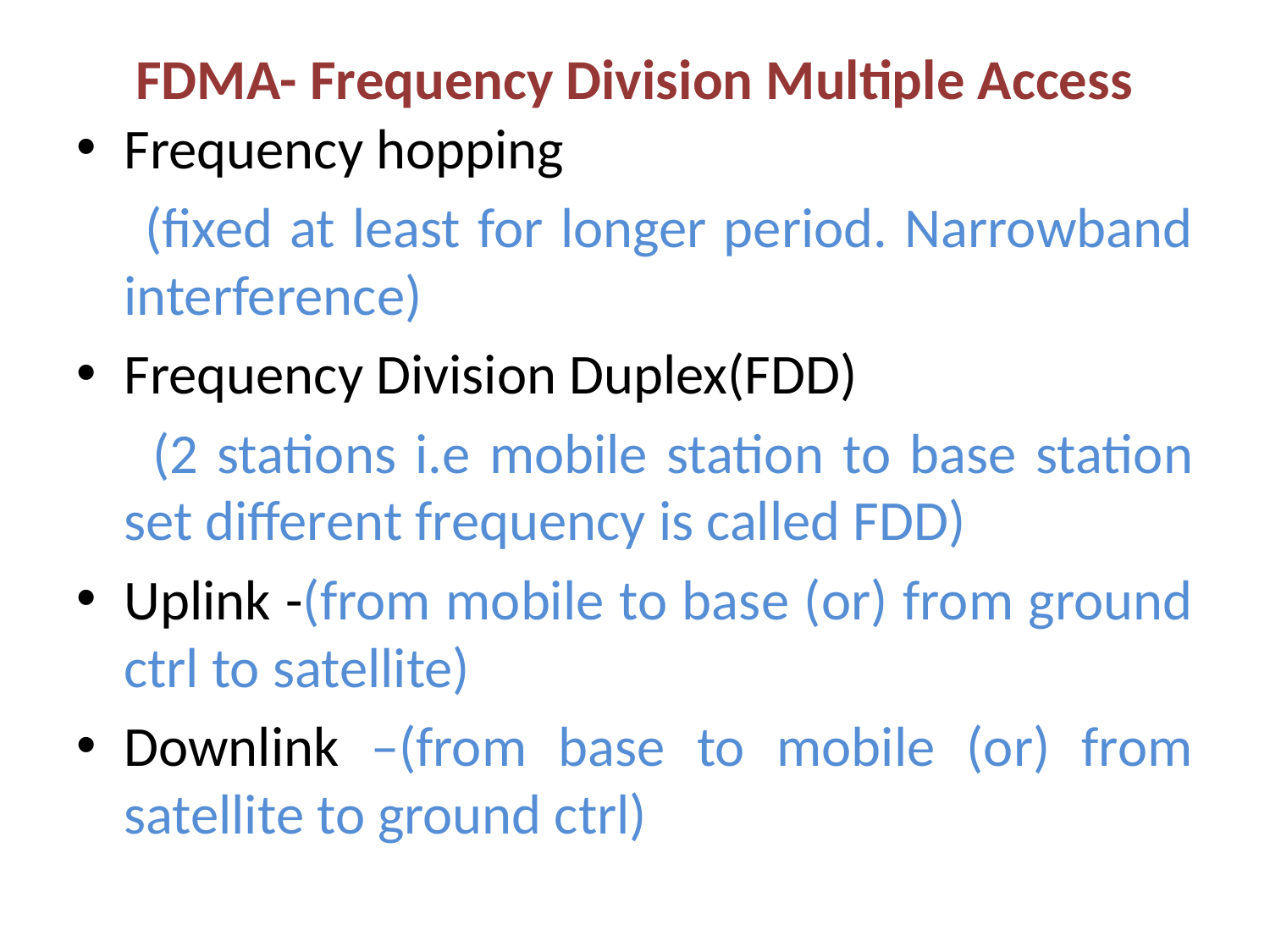

# FDMA- Frequency Division Multiple Access
Frequency hopping
    (fixed at least for longer period. Narrowband interference)
Frequency Division Duplex(FDD)
    (2 stations i.e mobile station to base station set different frequency is called FDD)
Uplink -(from mobile to base (or) from ground ctrl to satellite)
Downlink –(from base to mobile (or) from satellite to ground ctrl)